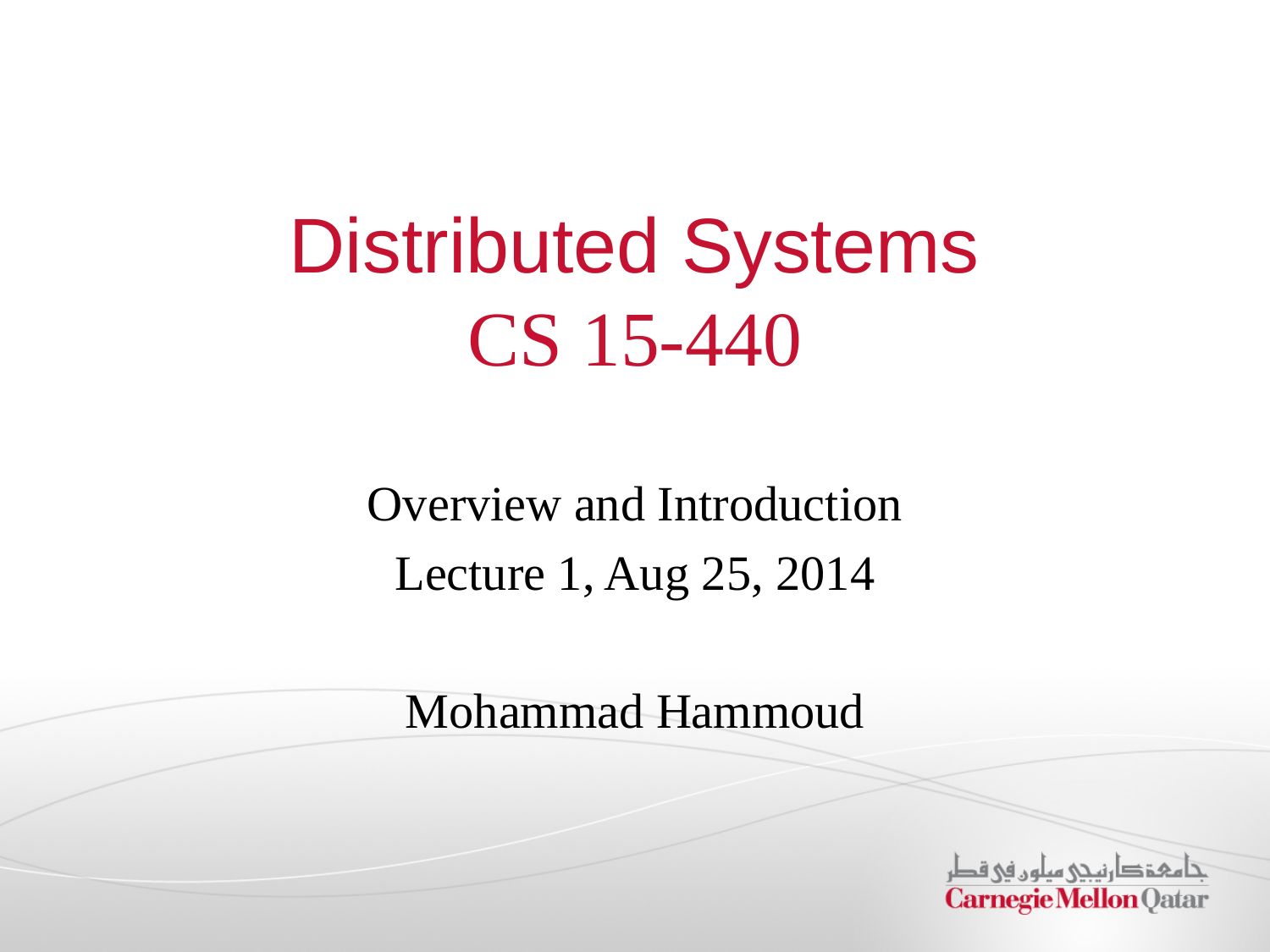

# Distributed Systems CS 15-440
Overview and Introduction
Lecture 1, Aug 25, 2014

Mohammad Hammoud